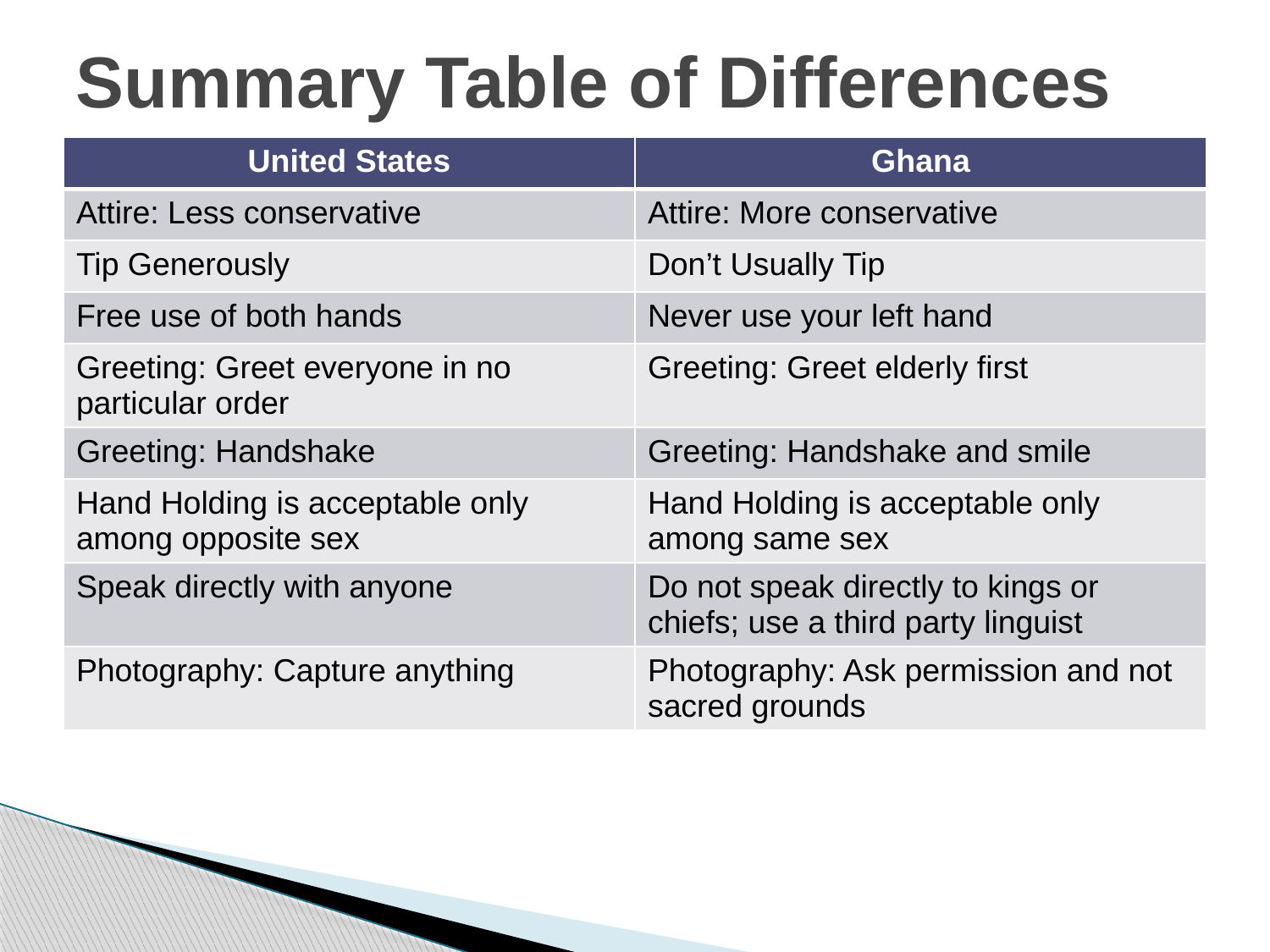

# Summary Table of Differences
| United States | Ghana |
| --- | --- |
| Attire: Less conservative | Attire: More conservative |
| Tip Generously | Don’t Usually Tip |
| Free use of both hands | Never use your left hand |
| Greeting: Greet everyone in no particular order | Greeting: Greet elderly first |
| Greeting: Handshake | Greeting: Handshake and smile |
| Hand Holding is acceptable only among opposite sex | Hand Holding is acceptable only among same sex |
| Speak directly with anyone | Do not speak directly to kings or chiefs; use a third party linguist |
| Photography: Capture anything | Photography: Ask permission and not sacred grounds |